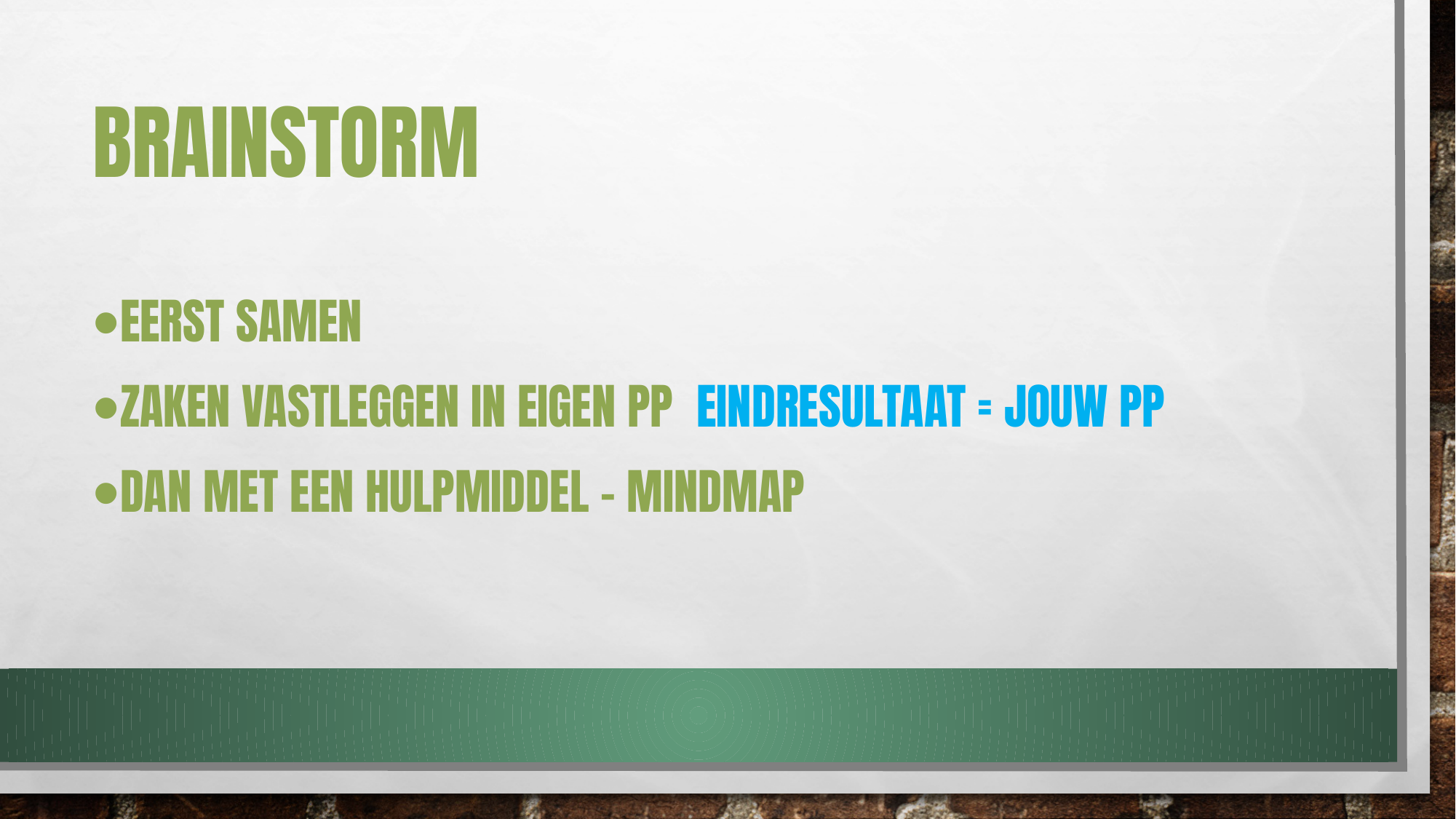

# Brainstorm
Eerst samen
Zaken vastleggen in eigen PP  Eindresultaat = jouw PP
Dan met een hulpmiddel – mindmap